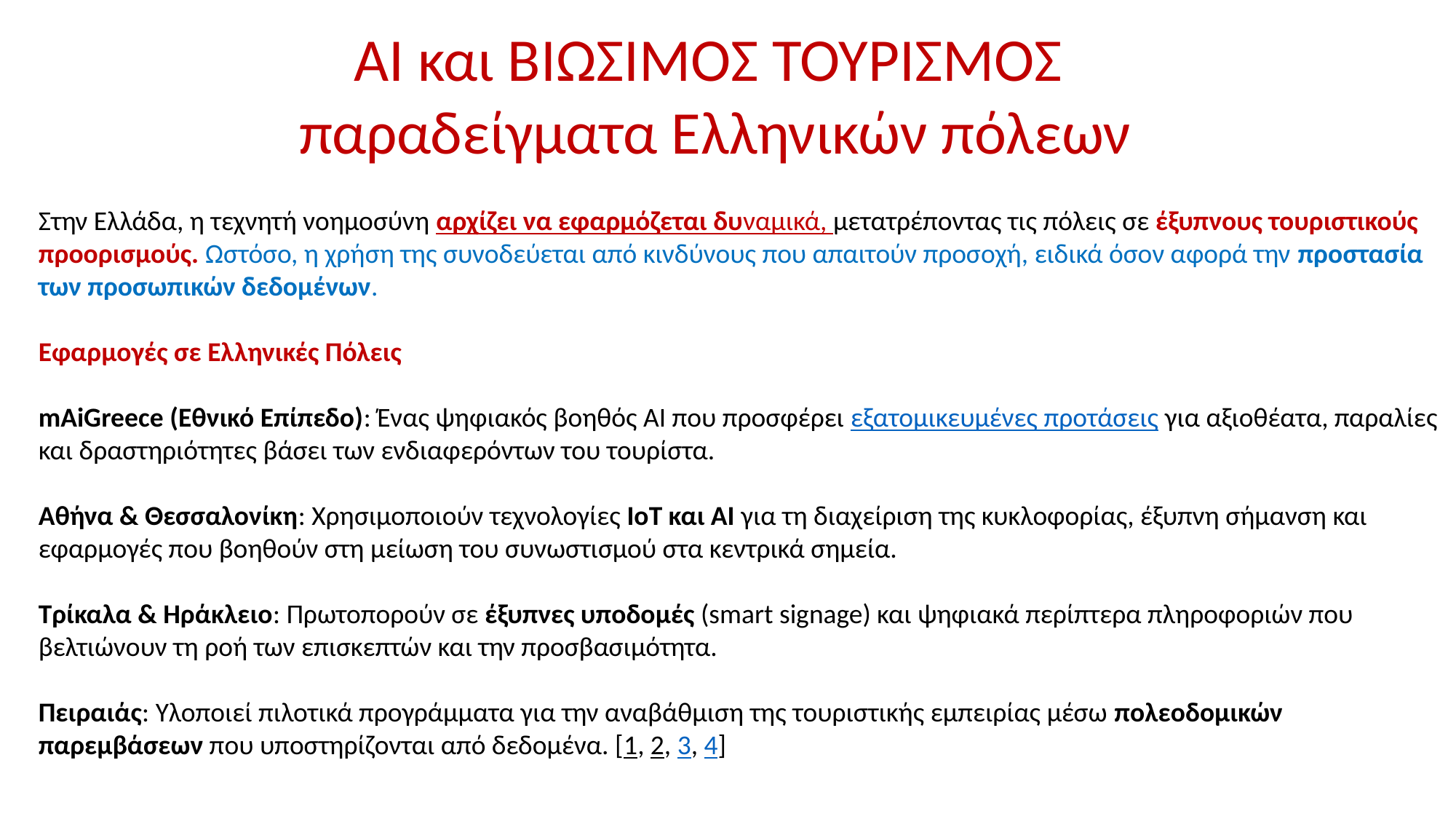

ΑΙ και ΒΙΩΣΙΜΟΣ ΤΟΥΡΙΣΜΟΣ
 παραδείγματα Ελληνικών πόλεων
Στην Ελλάδα, η τεχνητή νοημοσύνη αρχίζει να εφαρμόζεται δυναμικά, μετατρέποντας τις πόλεις σε έξυπνους τουριστικούς προορισμούς. Ωστόσο, η χρήση της συνοδεύεται από κινδύνους που απαιτούν προσοχή, ειδικά όσον αφορά την προστασία των προσωπικών δεδομένων.

Εφαρμογές σε Ελληνικές Πόλεις

mAiGreece (Εθνικό Επίπεδο): Ένας ψηφιακός βοηθός AI που προσφέρει εξατομικευμένες προτάσεις για αξιοθέατα, παραλίες και δραστηριότητες βάσει των ενδιαφερόντων του τουρίστα.

Αθήνα & Θεσσαλονίκη: Χρησιμοποιούν τεχνολογίες IoT και AI για τη διαχείριση της κυκλοφορίας, έξυπνη σήμανση και εφαρμογές που βοηθούν στη μείωση του συνωστισμού στα κεντρικά σημεία.

Τρίκαλα & Ηράκλειο: Πρωτοπορούν σε έξυπνες υποδομές (smart signage) και ψηφιακά περίπτερα πληροφοριών που βελτιώνουν τη ροή των επισκεπτών και την προσβασιμότητα.

Πειραιάς: Υλοποιεί πιλοτικά προγράμματα για την αναβάθμιση της τουριστικής εμπειρίας μέσω πολεοδομικών παρεμβάσεων που υποστηρίζονται από δεδομένα. [1, 2, 3, 4]